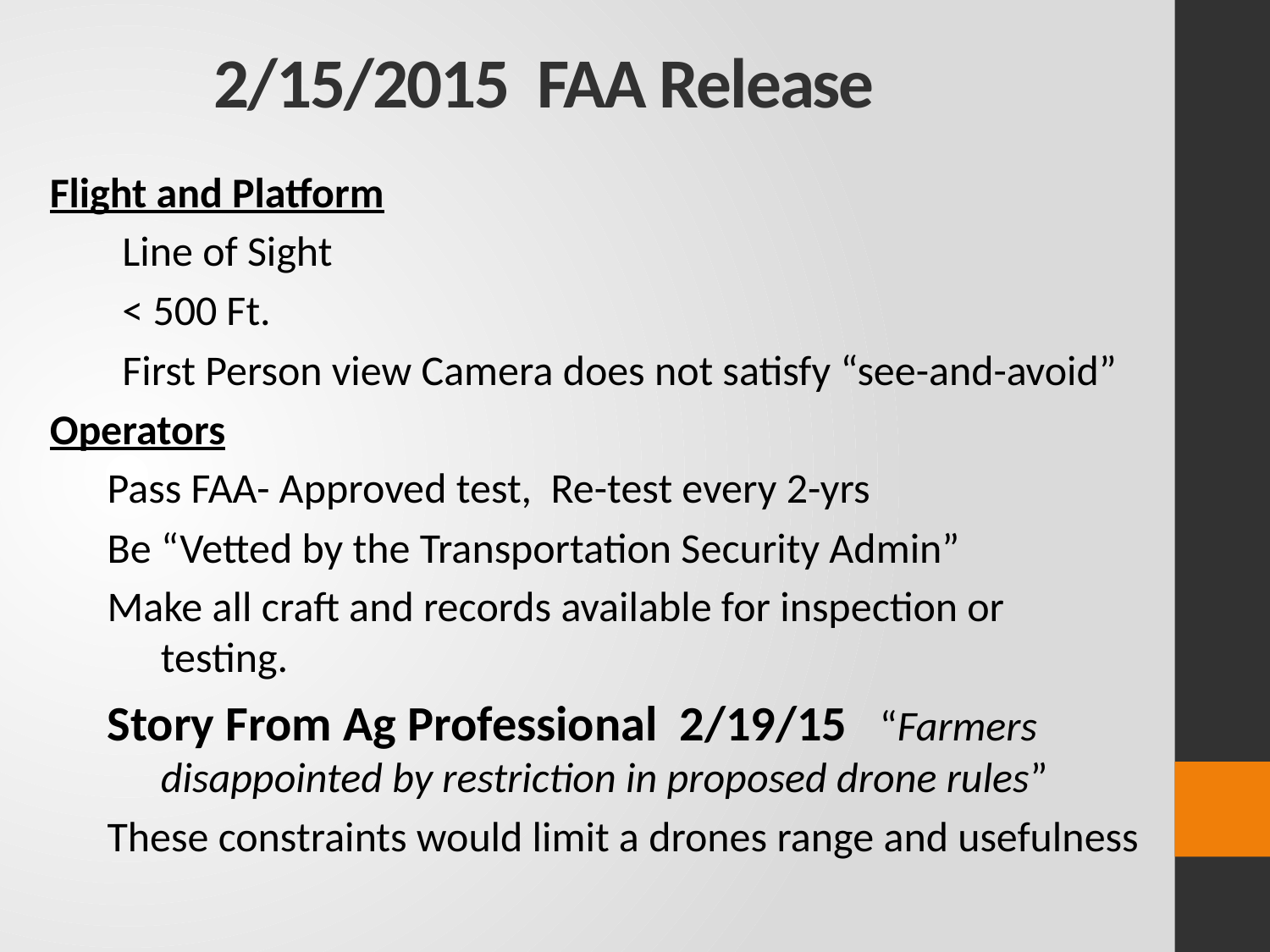

# 2/15/2015  FAA Release
Flight and Platform
Line of Sight
< 500 Ft.
First Person view Camera does not satisfy “see-and-avoid”
Operators
Pass FAA- Approved test,  Re-test every 2-yrs
Be “Vetted by the Transportation Security Admin”
Make all craft and records available for inspection or testing.
Story From Ag Professional  2/19/15   “Farmers disappointed by restriction in proposed drone rules”
These constraints would limit a drones range and usefulness